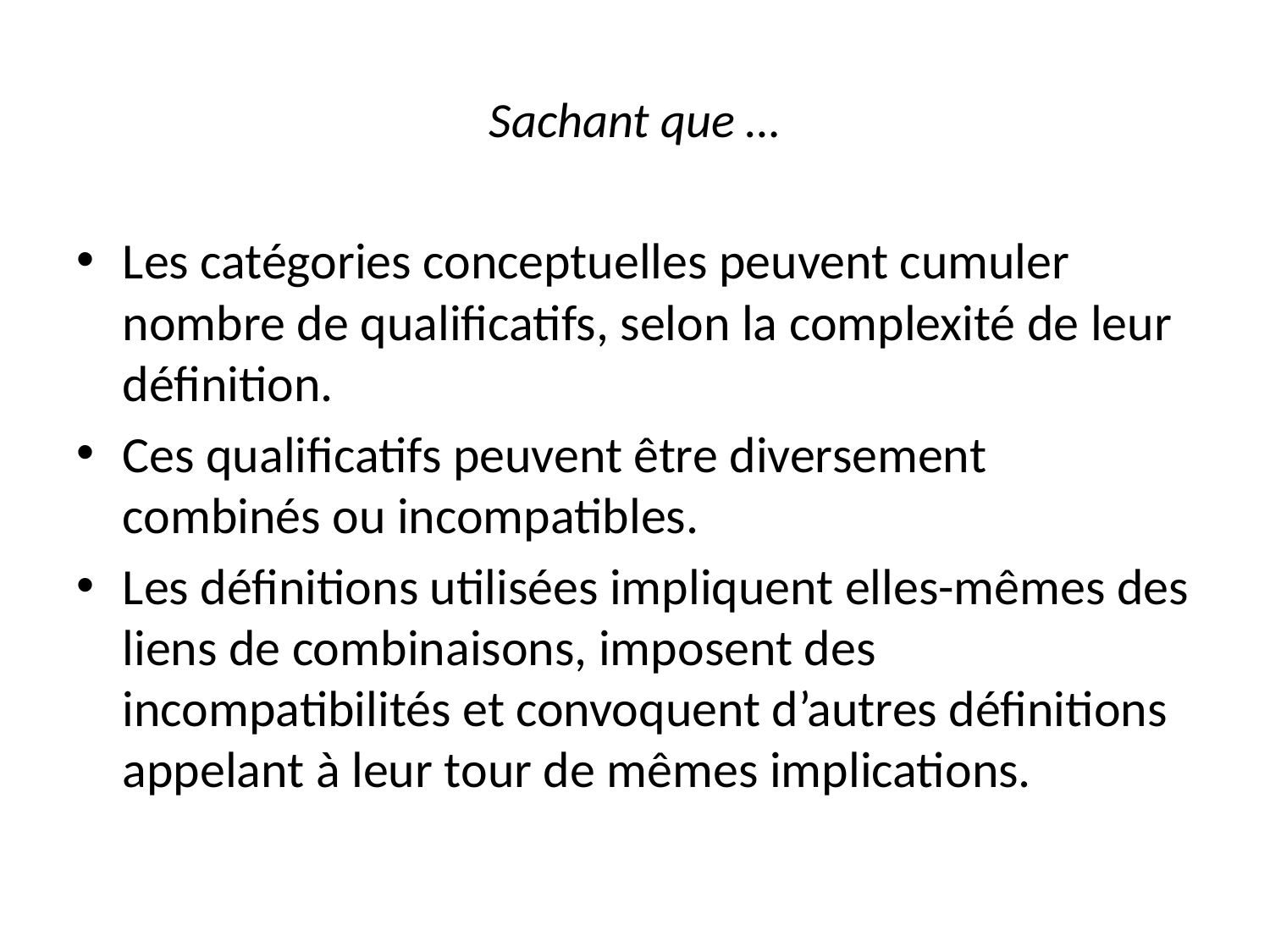

# Sachant que …
Les catégories conceptuelles peuvent cumuler nombre de qualificatifs, selon la complexité de leur définition.
Ces qualificatifs peuvent être diversement combinés ou incompatibles.
Les définitions utilisées impliquent elles-mêmes des liens de combinaisons, imposent des incompatibilités et convoquent d’autres définitions appelant à leur tour de mêmes implications.